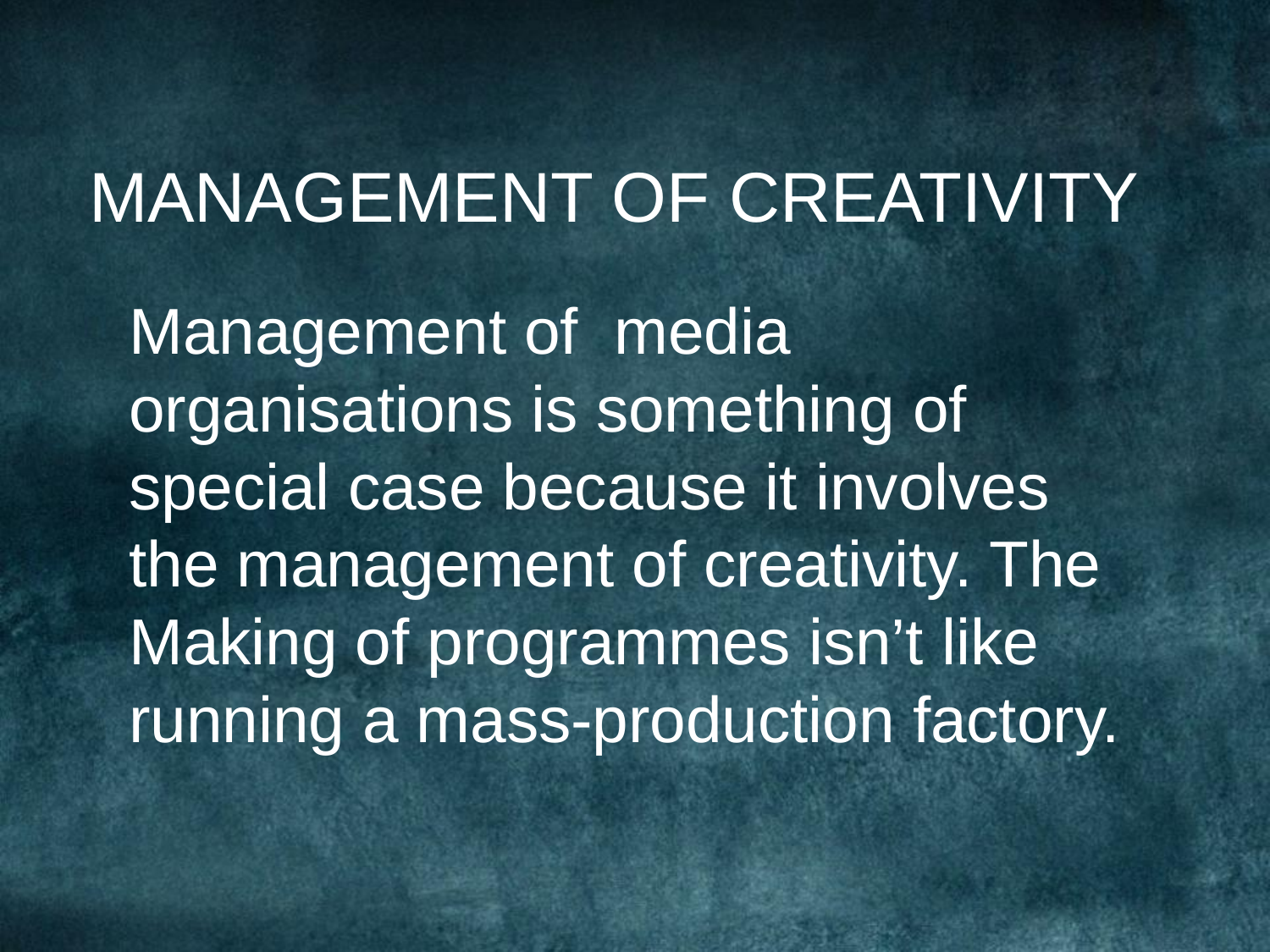

MANAGEMENT OF CREATIVITY
Management of  media organisations is something of special case because it involves the management of creativity. The Making of programmes isn’t like running a mass-production factory.